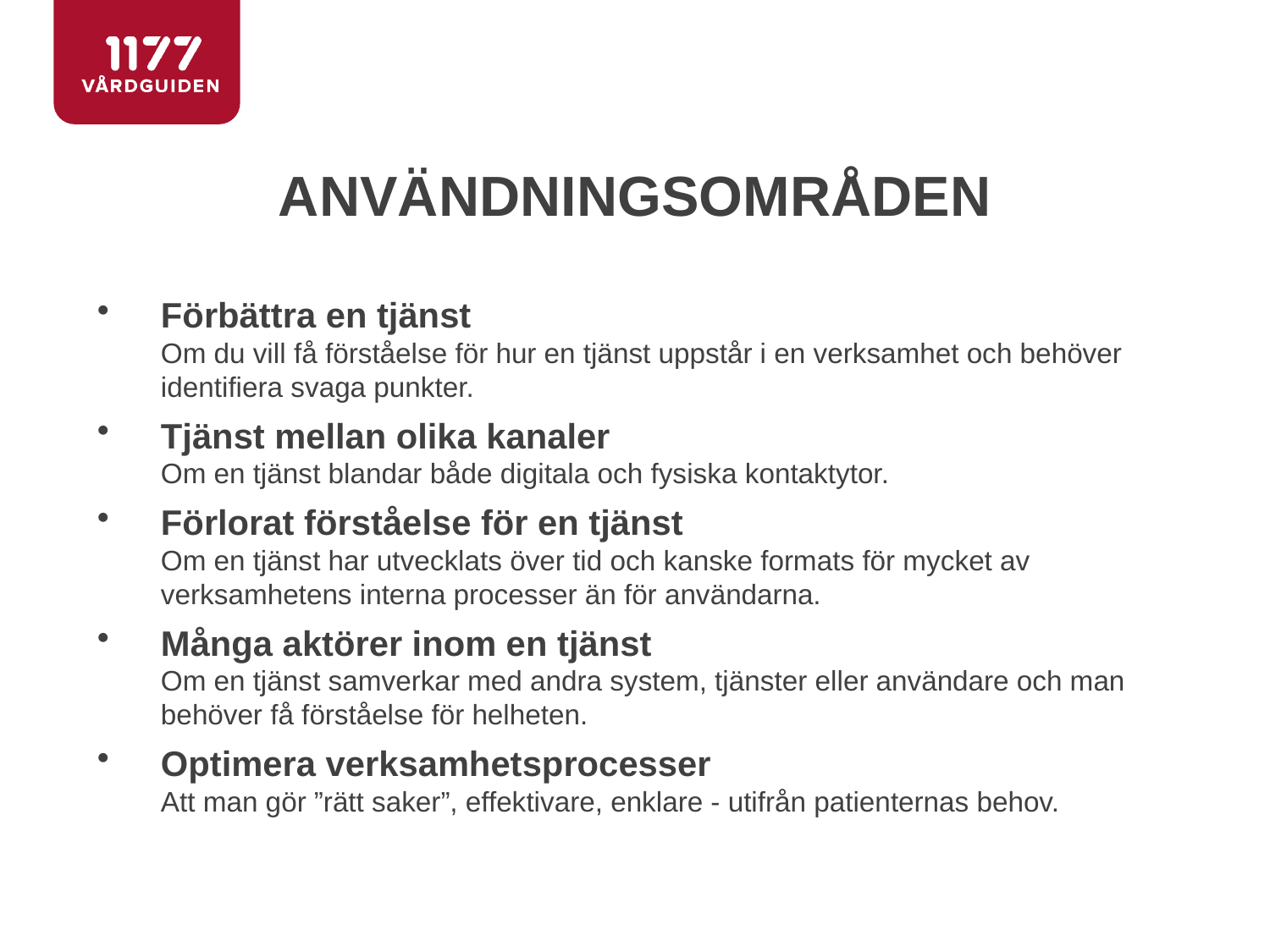

ANVÄNDNINGSOMRÅDEN
Förbättra en tjänst
Om du vill få förståelse för hur en tjänst uppstår i en verksamhet och behöver identifiera svaga punkter.
Tjänst mellan olika kanaler
Om en tjänst blandar både digitala och fysiska kontaktytor.
Förlorat förståelse för en tjänst
Om en tjänst har utvecklats över tid och kanske formats för mycket av verksamhetens interna processer än för användarna.
Många aktörer inom en tjänst
Om en tjänst samverkar med andra system, tjänster eller användare och man behöver få förståelse för helheten.
Optimera verksamhetsprocesser
Att man gör ”rätt saker”, effektivare, enklare - utifrån patienternas behov.